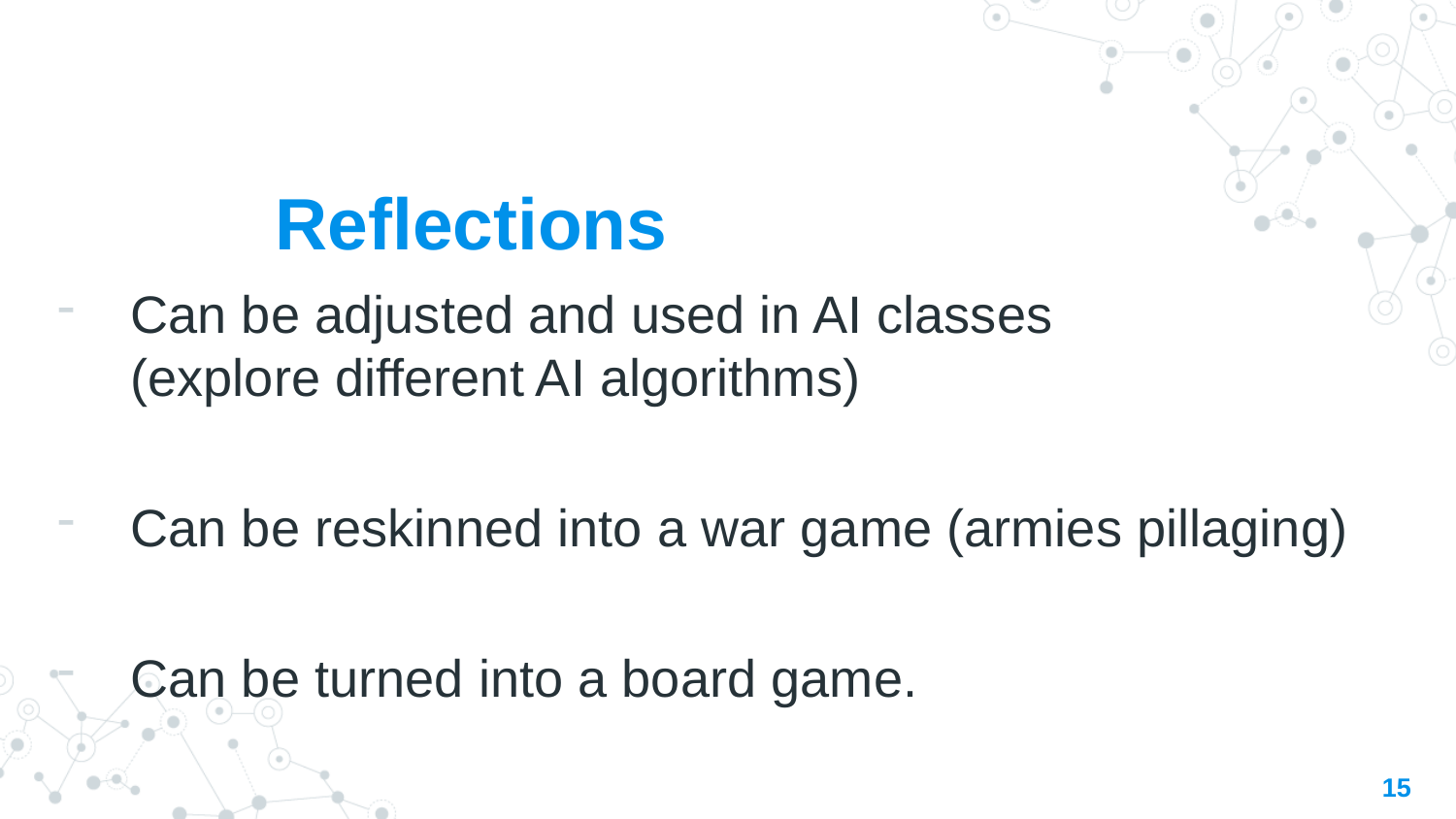

Reflections
Can be adjusted and used in AI classes
(explore different AI algorithms)

Can be reskinned into a war game (armies pillaging)

Can be turned into a board game.
15